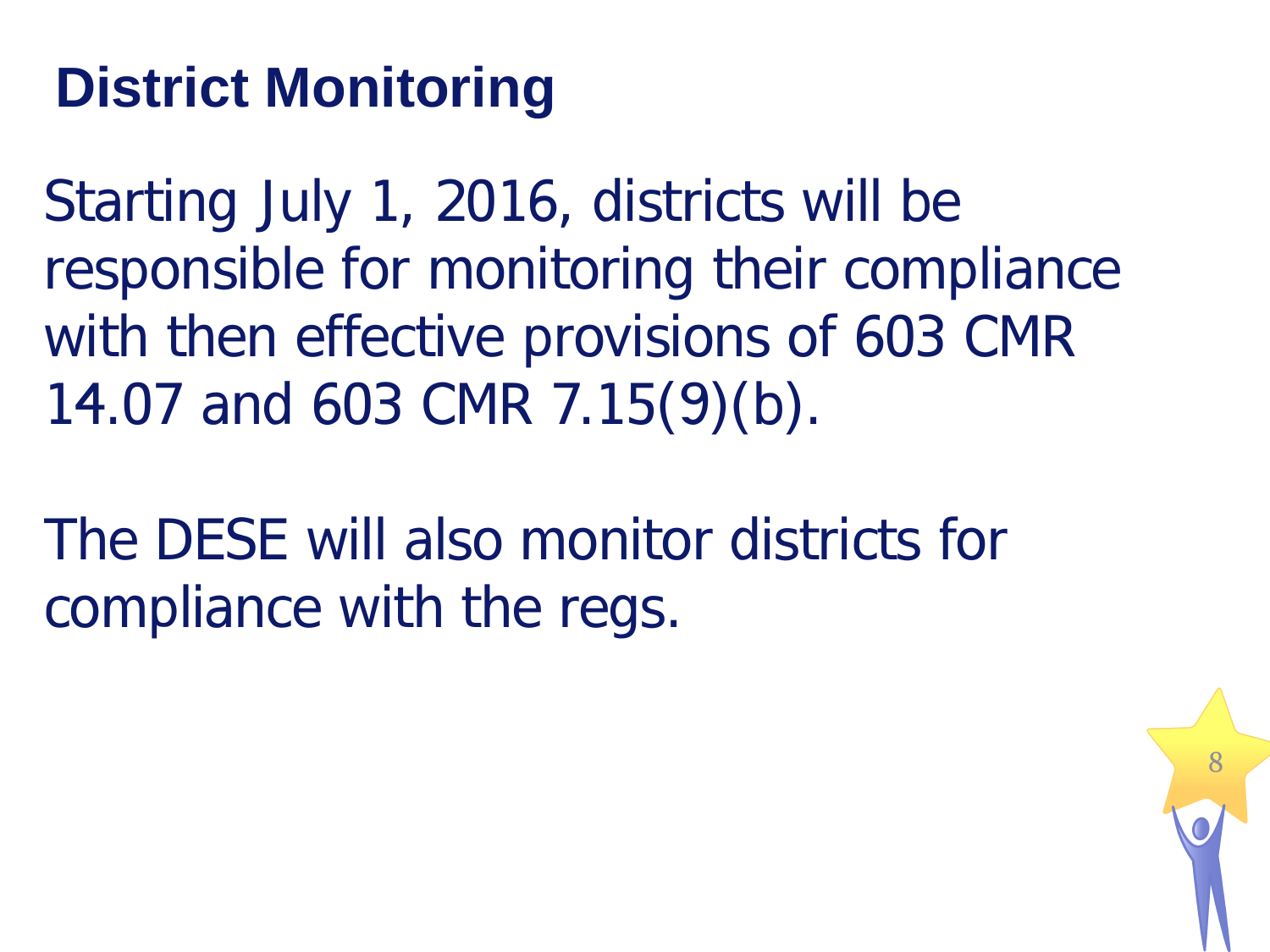

# District Monitoring
Starting July 1, 2016, districts will be responsible for monitoring their compliance with then effective provisions of 603 CMR 14.07 and 603 CMR 7.15(9)(b).

The DESE will also monitor districts for compliance with the regs.
8